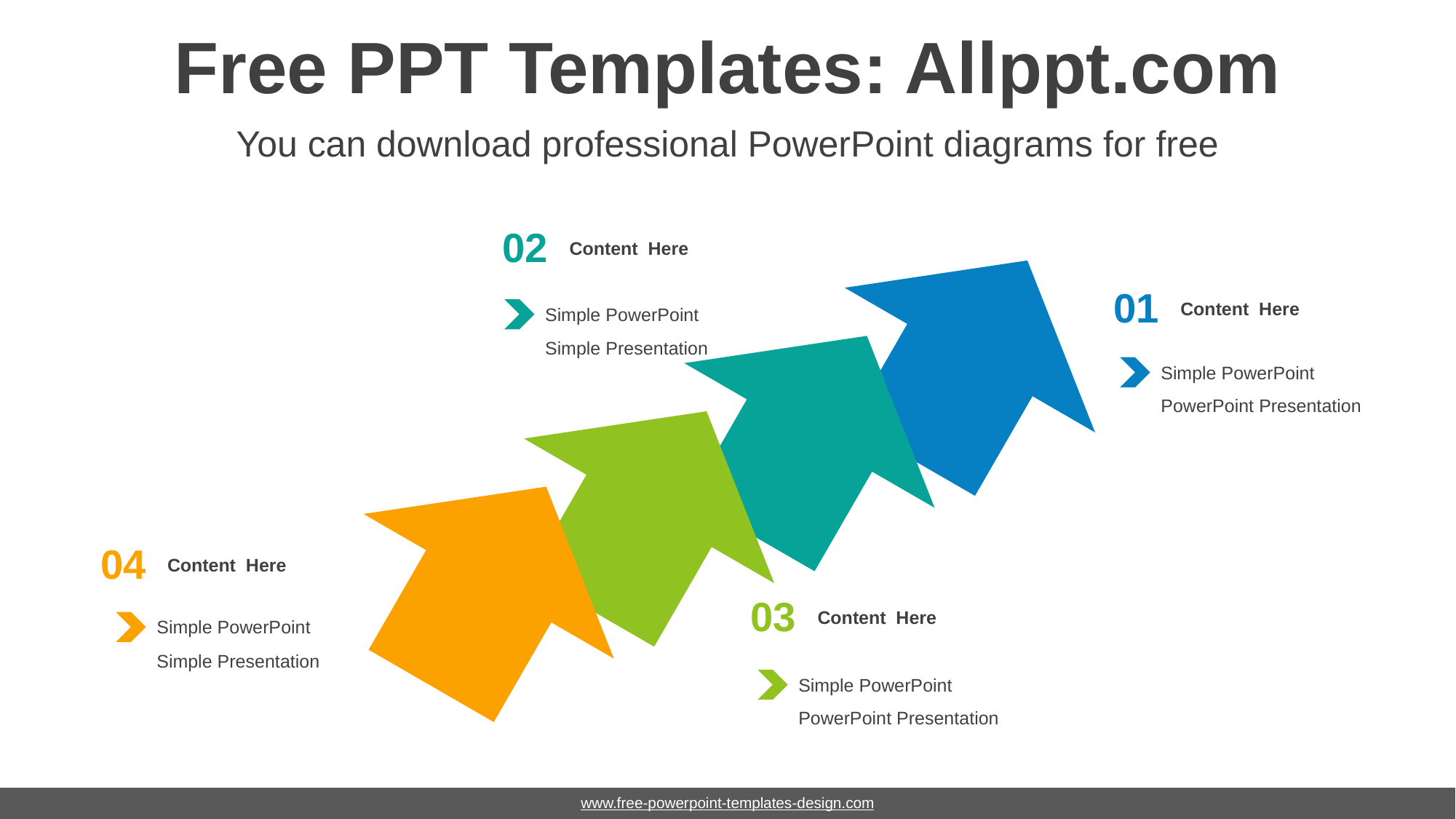

# Free PPT Templates: Allppt.com
You can download professional PowerPoint diagrams for free
02
Content  Here
Simple PowerPoint

Simple Presentation

01
Content  Here
Simple PowerPoint

PowerPoint Presentation

04
Content  Here
Simple PowerPoint

Simple Presentation
03
Content  Here
Simple PowerPoint

PowerPoint Presentation
www.free-powerpoint-templates-design.com